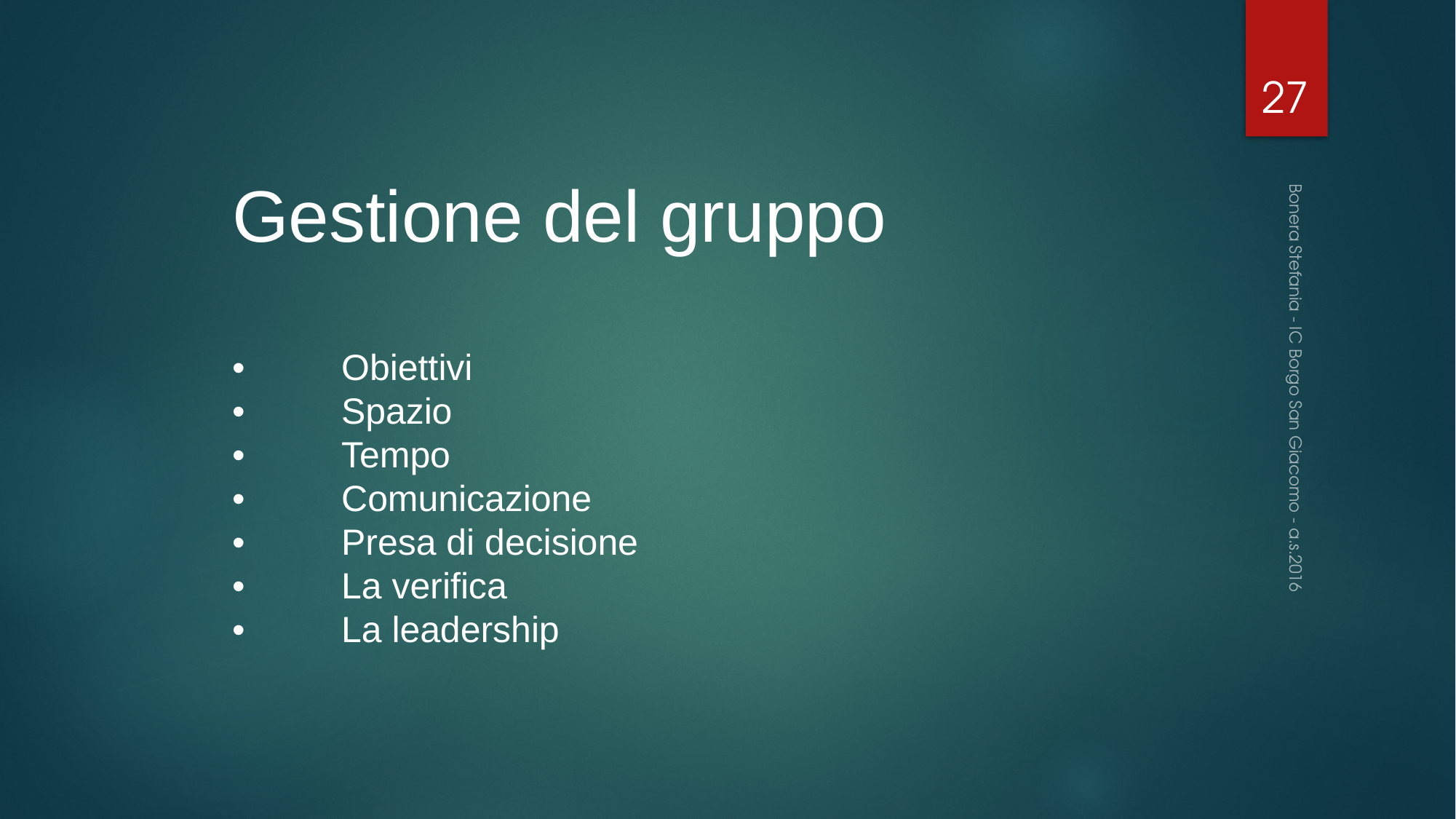

27
Gestione del gruppo

•	Obiettivi
•	Spazio
•	Tempo
•	Comunicazione
•	Presa di decisione
•	La verifica
•	La leadership
Bonera Stefania - IC Borgo San Giacomo - a.s.2016